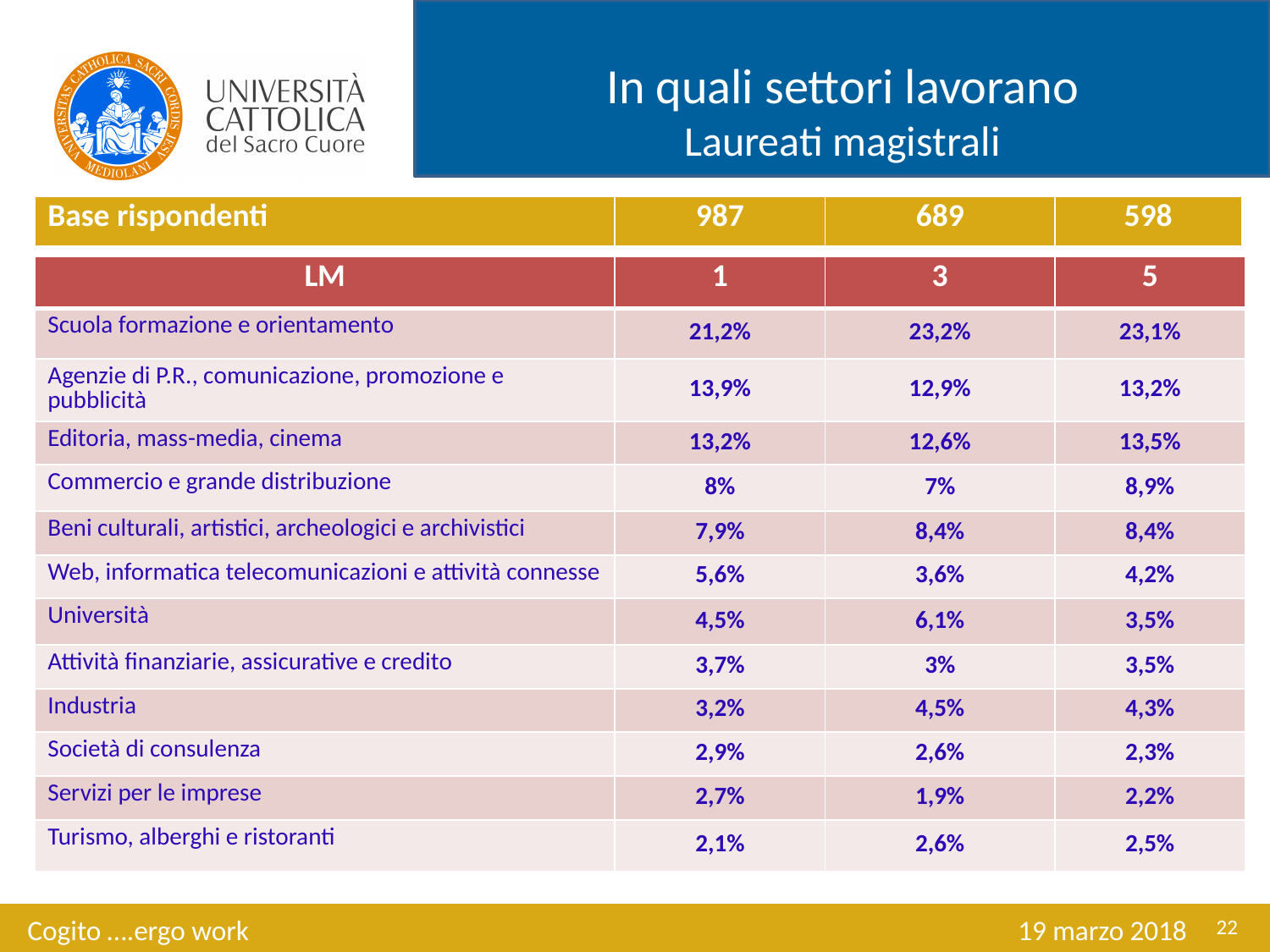

In quali settori lavorano
Laureati magistrali
| Base rispondenti | 987 | 689 | 598 |
| --- | --- | --- | --- |
| LM | 1 | 3 | 5 |
| --- | --- | --- | --- |
| Scuola formazione e orientamento | 21,2% | 23,2% | 23,1% |
| Agenzie di P.R., comunicazione, promozione e pubblicità | 13,9% | 12,9% | 13,2% |
| Editoria, mass-media, cinema | 13,2% | 12,6% | 13,5% |
| Commercio e grande distribuzione | 8% | 7% | 8,9% |
| Beni culturali, artistici, archeologici e archivistici | 7,9% | 8,4% | 8,4% |
| Web, informatica telecomunicazioni e attività connesse | 5,6% | 3,6% | 4,2% |
| Università | 4,5% | 6,1% | 3,5% |
| Attività finanziarie, assicurative e credito | 3,7% | 3% | 3,5% |
| Industria | 3,2% | 4,5% | 4,3% |
| Società di consulenza | 2,9% | 2,6% | 2,3% |
| Servizi per le imprese | 2,7% | 1,9% | 2,2% |
| Turismo, alberghi e ristoranti | 2,1% | 2,6% | 2,5% |
22
Cogito ….ergo work                                   				                19 marzo 2018